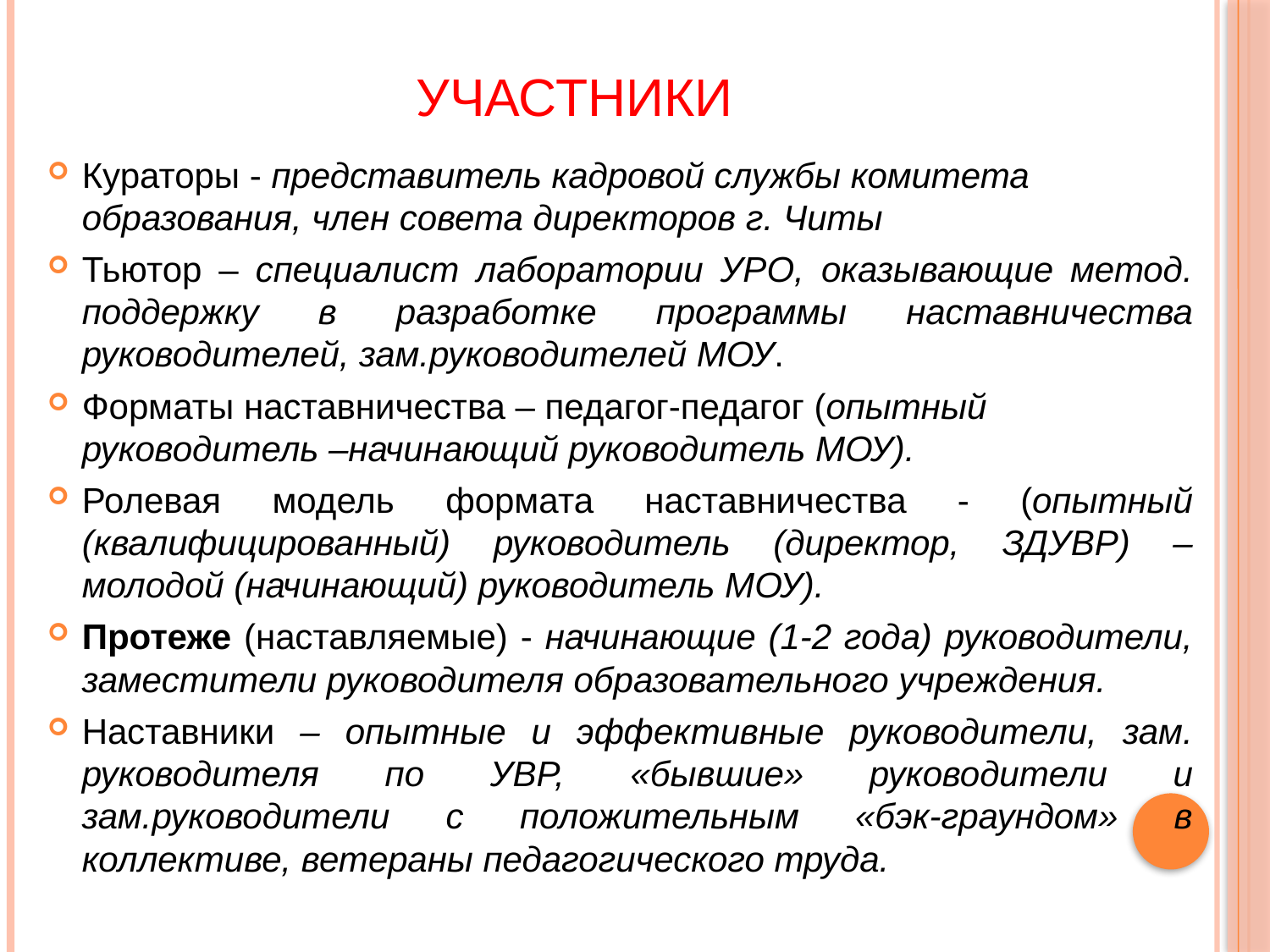

# Участники
Кураторы - представитель кадровой службы комитета образования, член совета директоров г. Читы
Тьютор – специалист лаборатории УРО, оказывающие метод. поддержку в разработке программы наставничества руководителей, зам.руководителей МОУ.
Форматы наставничества – педагог-педагог (опытный руководитель –начинающий руководитель МОУ).
Ролевая модель формата наставничества - (опытный (квалифицированный) руководитель (директор, ЗДУВР) – молодой (начинающий) руководитель МОУ).
Протеже (наставляемые) - начинающие (1-2 года) руководители, заместители руководителя образовательного учреждения.
Наставники – опытные и эффективные руководители, зам. руководителя по УВР, «бывшие» руководители и зам.руководители с положительным «бэк-граундом» в коллективе, ветераны педагогического труда.